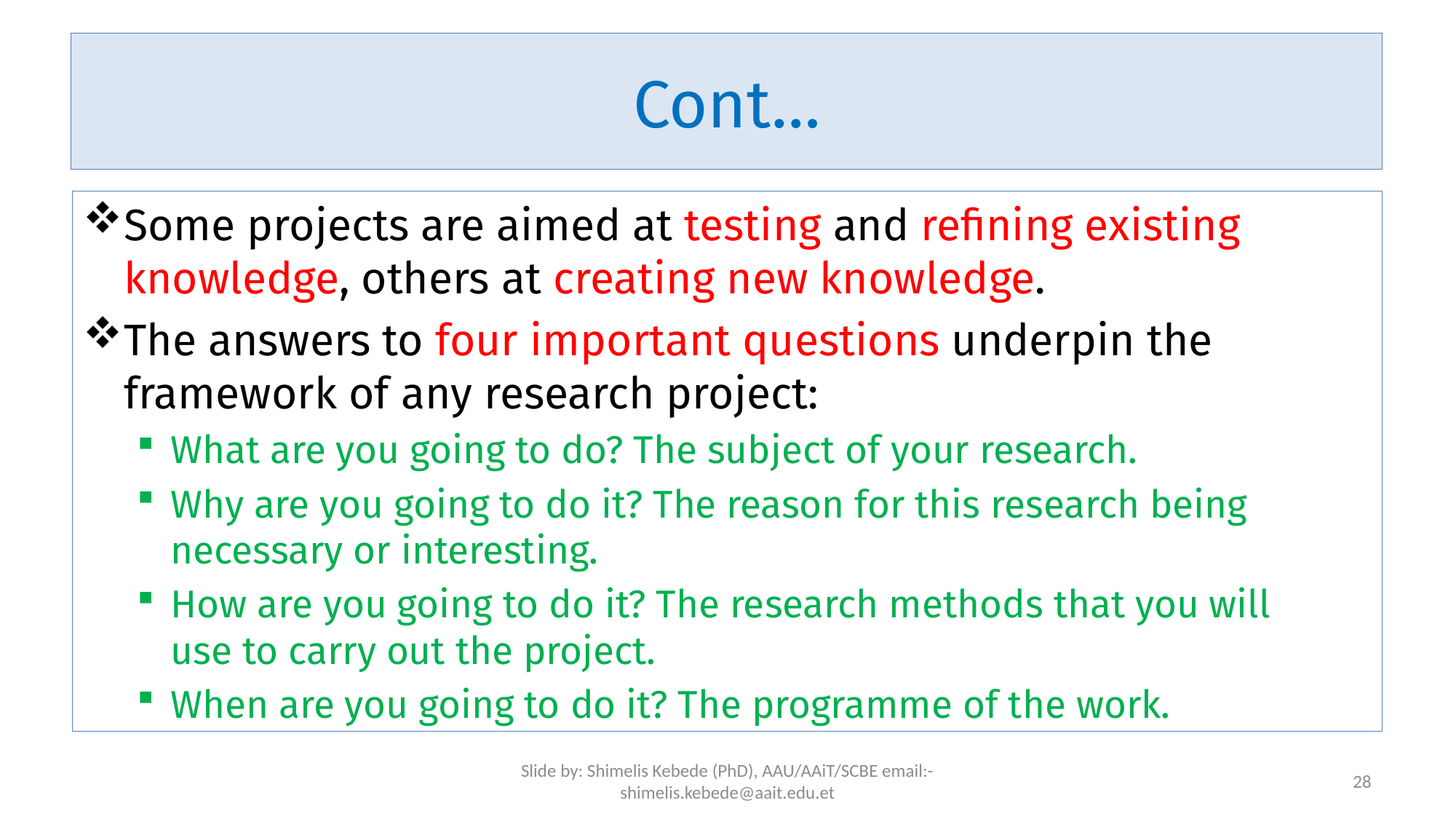

# Cont…
Some projects are aimed at testing and refining existing knowledge, others at creating new knowledge.
The answers to four important questions underpin the framework of any research project:
What are you going to do? The subject of your research.
Why are you going to do it? The reason for this research being
necessary or interesting.
How are you going to do it? The research methods that you will
use to carry out the project.
When are you going to do it? The programme of the work.
Slide by: Shimelis Kebede (PhD), AAU/AAiT/SCBE email:-shimelis.kebede@aait.edu.et
28